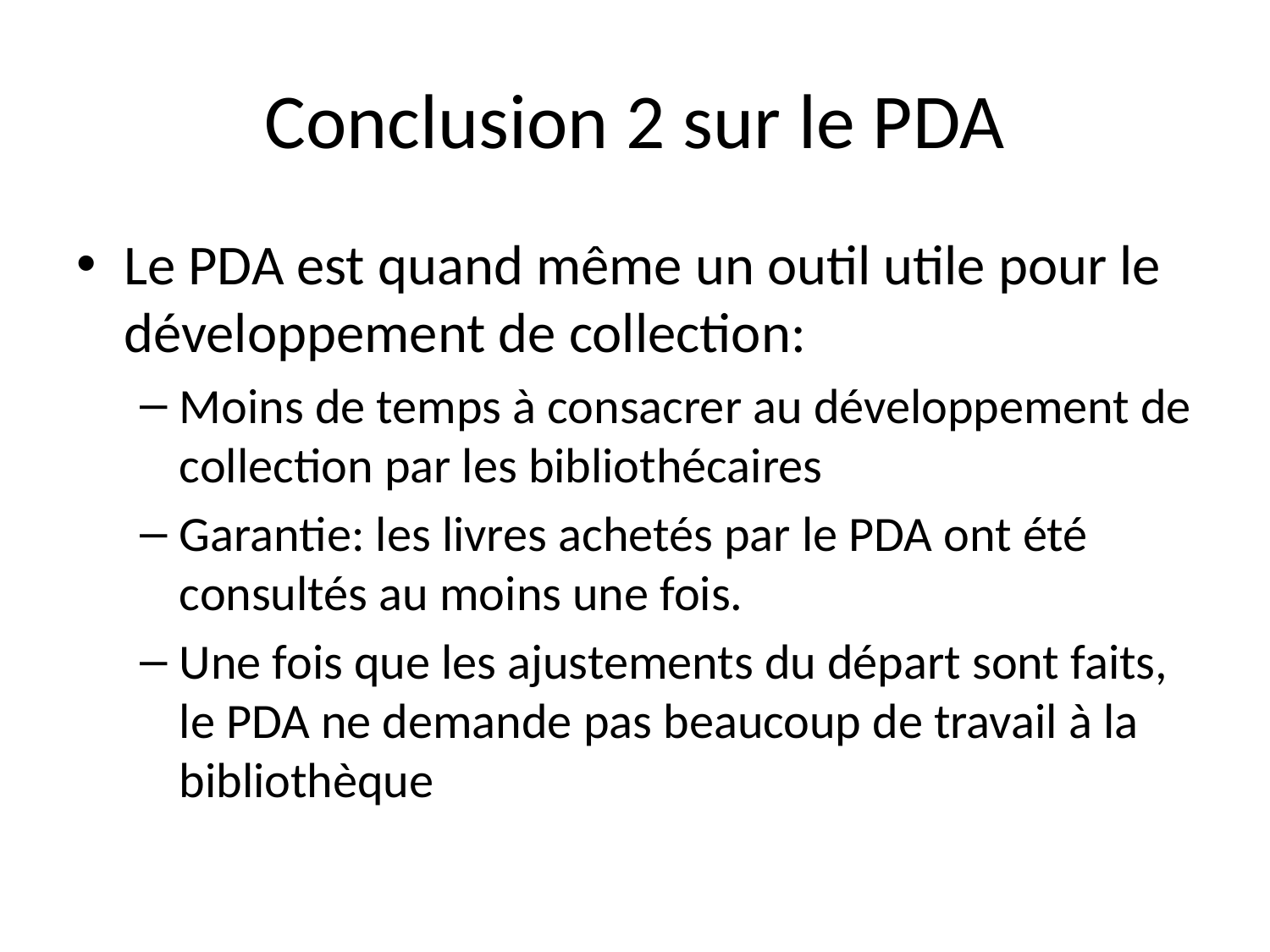

# Conclusion 2 sur le PDA
Le PDA est quand même un outil utile pour le développement de collection:
Moins de temps à consacrer au développement de collection par les bibliothécaires
Garantie: les livres achetés par le PDA ont été consultés au moins une fois.
Une fois que les ajustements du départ sont faits, le PDA ne demande pas beaucoup de travail à la bibliothèque